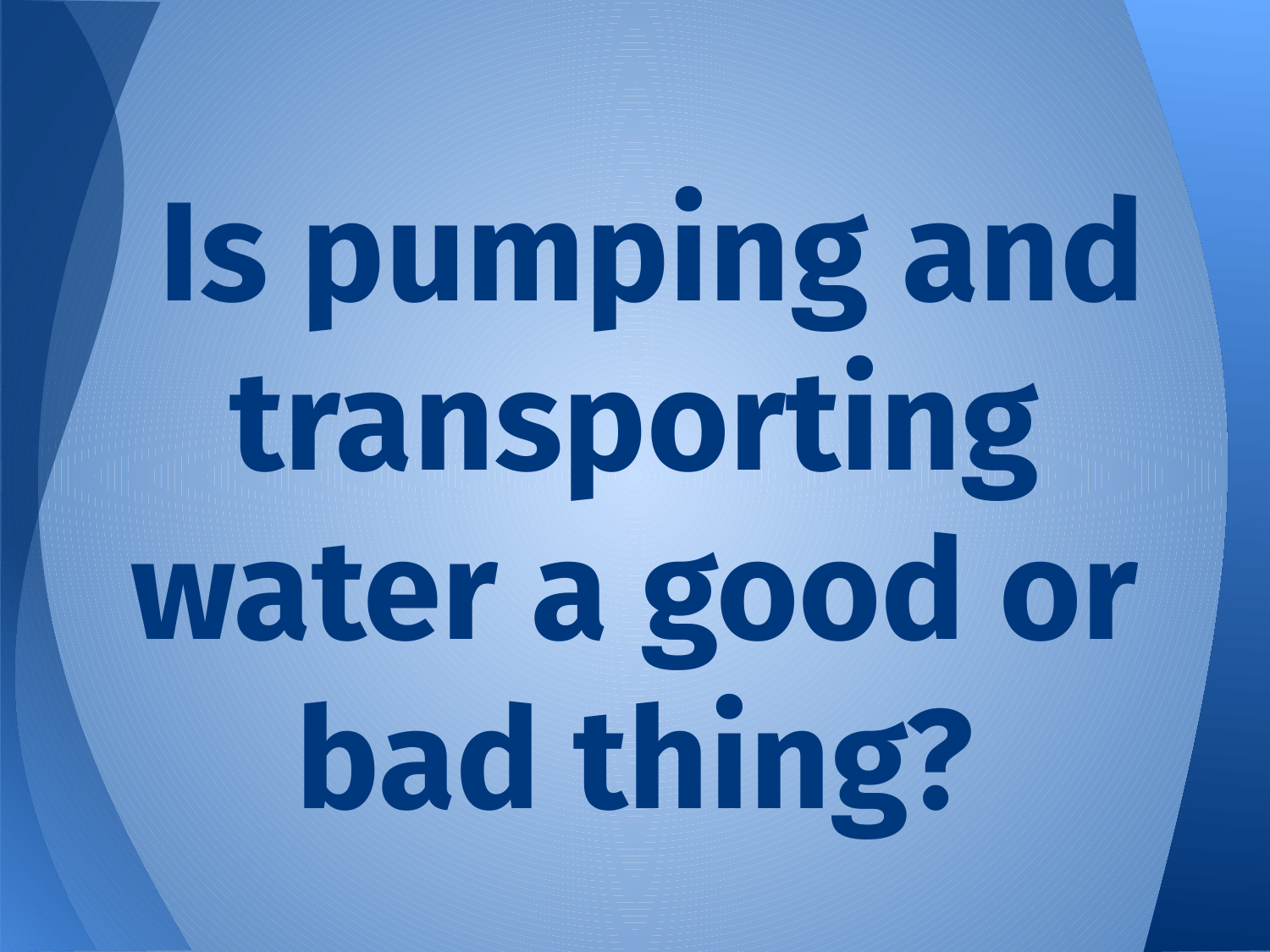

# Is pumping and transporting water a good or bad thing?